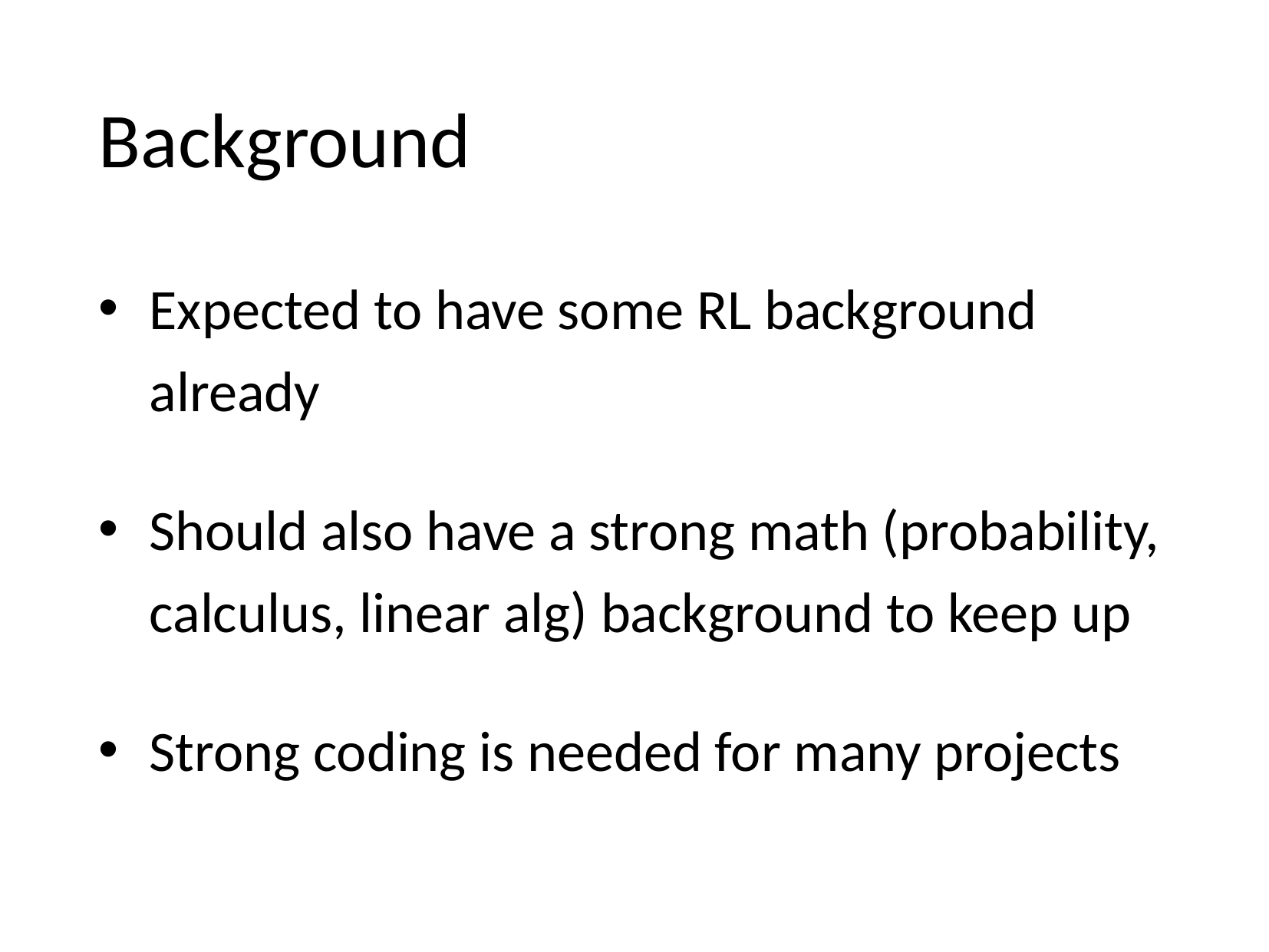

# Background
Expected to have some RL background already
Should also have a strong math (probability, calculus, linear alg) background to keep up
Strong coding is needed for many projects